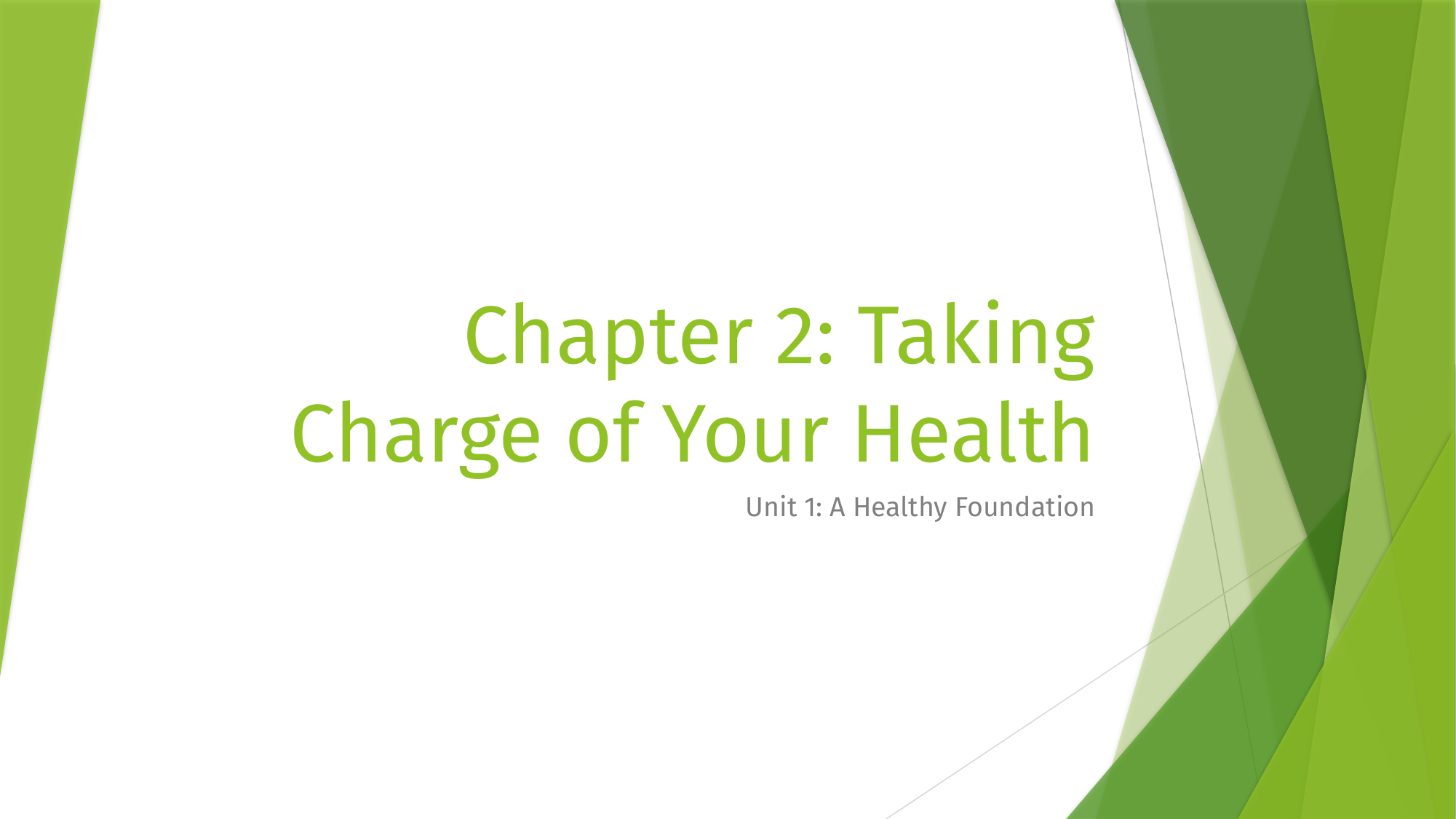

# Chapter 2: Taking Charge of Your Health
Unit 1: A Healthy Foundation